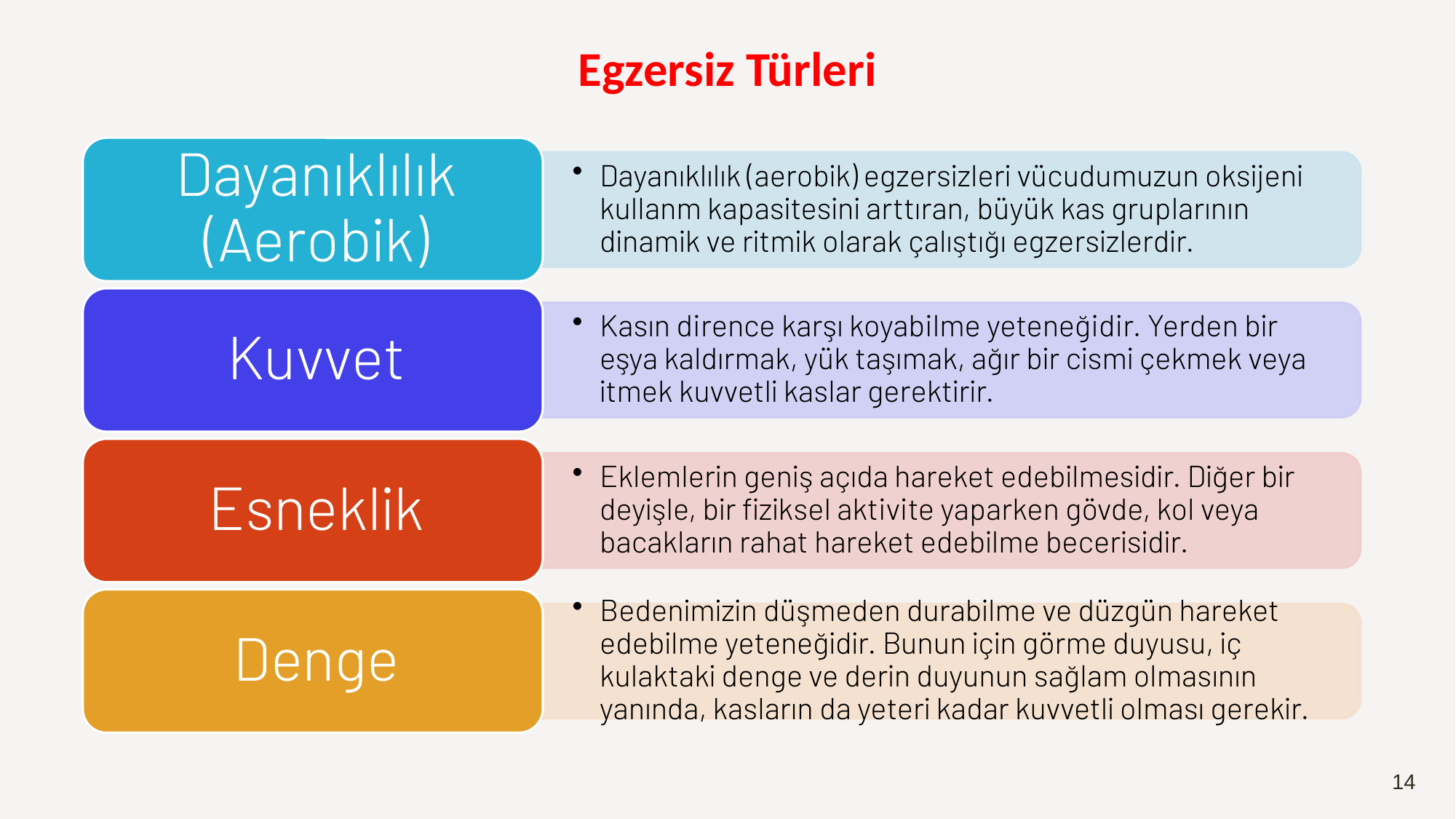

# Egzersiz Türleri
Dayanıklılık (aerobik) egzersizleri vücudumuzun oksijeni kullanm kapasitesini arttıran, büyük kas gruplarının dinamik ve ritmik olarak çalıştığı egzersizlerdir.
Dayanıklılık (Aerobik)
Kasın dirence karşı koyabilme yeteneğidir. Yerden bir eşya kaldırmak, yük taşımak, ağır bir cismi çekmek veya itmek kuvvetli kaslar gerektirir.
Kuvvet
Eklemlerin geniş açıda hareket edebilmesidir. Diğer bir deyişle, bir fiziksel aktivite yaparken gövde, kol veya bacakların rahat hareket edebilme becerisidir.
Esneklik
Bedenimizin düşmeden durabilme ve düzgün hareket edebilme yeteneğidir. Bunun için görme duyusu, iç kulaktaki denge ve derin duyunun sağlam olmasının yanında, kasların da yeteri kadar kuvvetli olması gerekir.
Denge
14